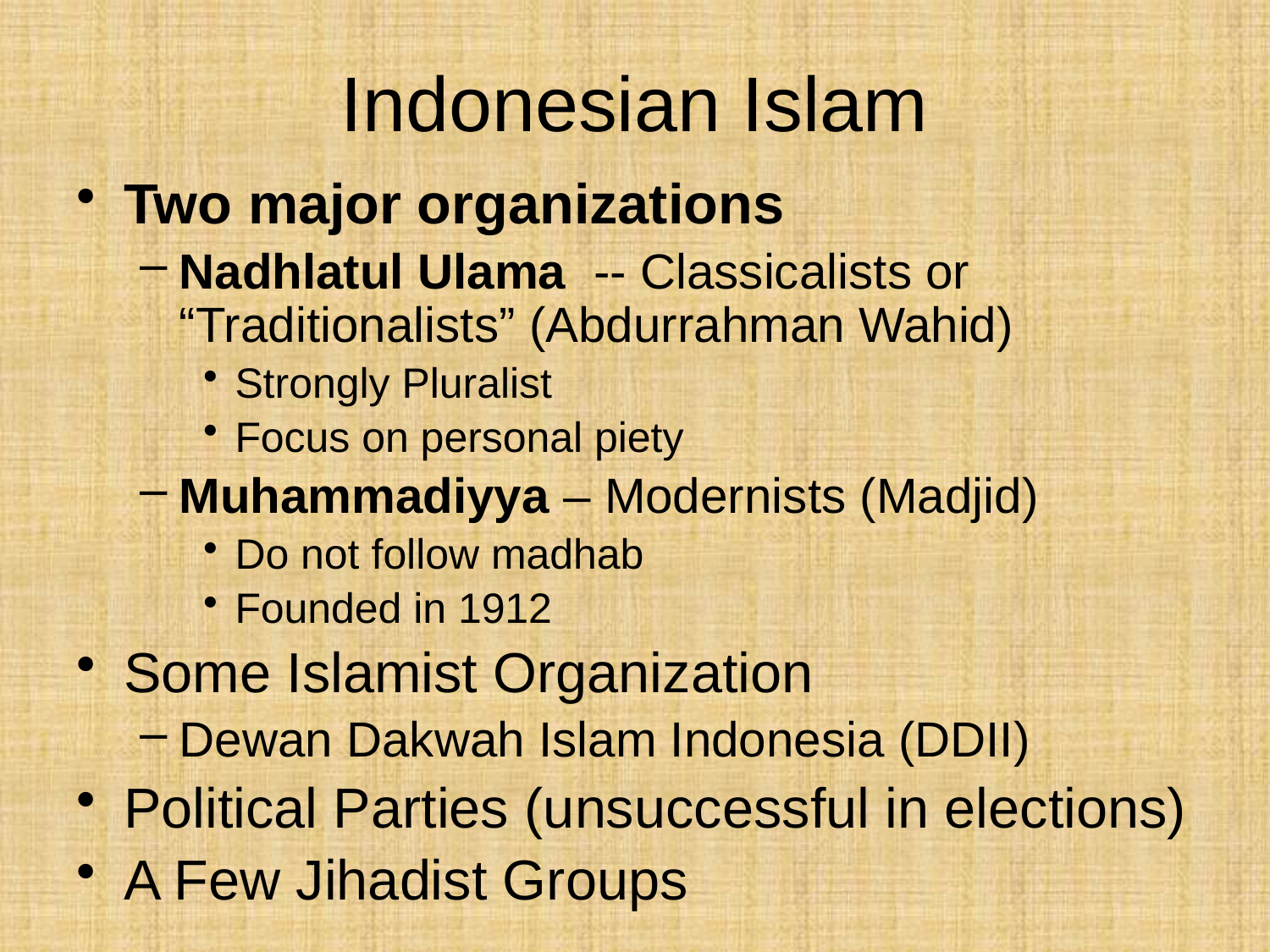

# Indonesian Islam
Two major organizations
Nadhlatul Ulama  -- Classicalists or “Traditionalists” (Abdurrahman Wahid)
Strongly Pluralist
Focus on personal piety
Muhammadiyya – Modernists (Madjid)
Do not follow madhab
Founded in 1912
Some Islamist Organization
Dewan Dakwah Islam Indonesia (DDII)
Political Parties (unsuccessful in elections)
A Few Jihadist Groups